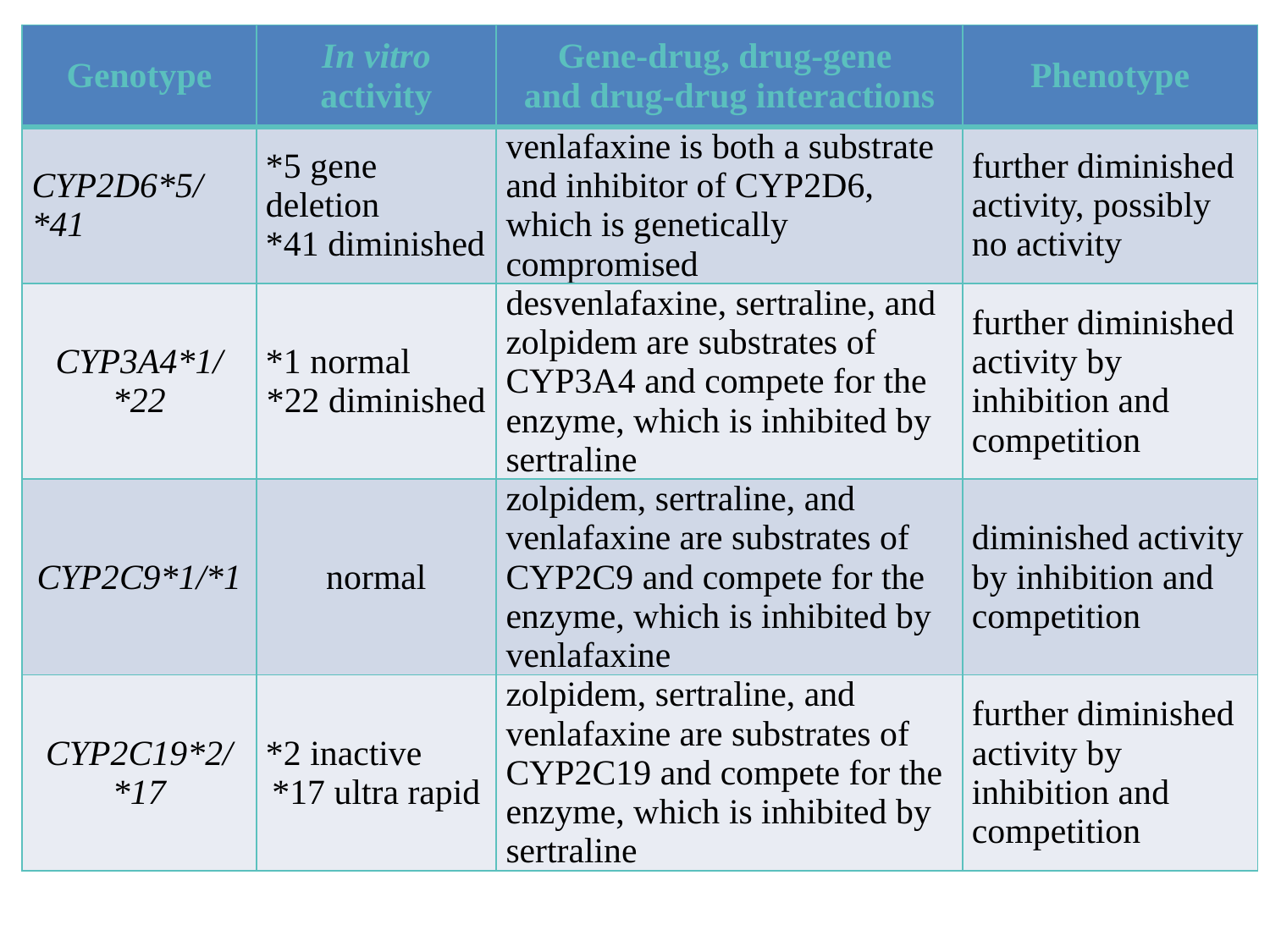

| Genotype | In vitro activity | Gene-drug, drug-gene and drug-drug interactions | Phenotype |
| --- | --- | --- | --- |
| CYP2D6\*5/\*41 | \*5 gene deletion \*41 diminished | venlafaxine is both a substrate and inhibitor of CYP2D6, which is genetically compromised | further diminished activity, possibly no activity |
| CYP3A4\*1/\*22 | \*1 normal \*22 diminished | desvenlafaxine, sertraline, and zolpidem are substrates of CYP3A4 and compete for the enzyme, which is inhibited by sertraline | further diminished activity by inhibition and competition |
| CYP2C9\*1/\*1 | normal | zolpidem, sertraline, and venlafaxine are substrates of CYP2C9 and compete for the enzyme, which is inhibited by venlafaxine | diminished activity by inhibition and competition |
| CYP2C19\*2/\*17 | \*2 inactive \*17 ultra rapid | zolpidem, sertraline, and venlafaxine are substrates of CYP2C19 and compete for the enzyme, which is inhibited by sertraline | further diminished activity by inhibition and competition |